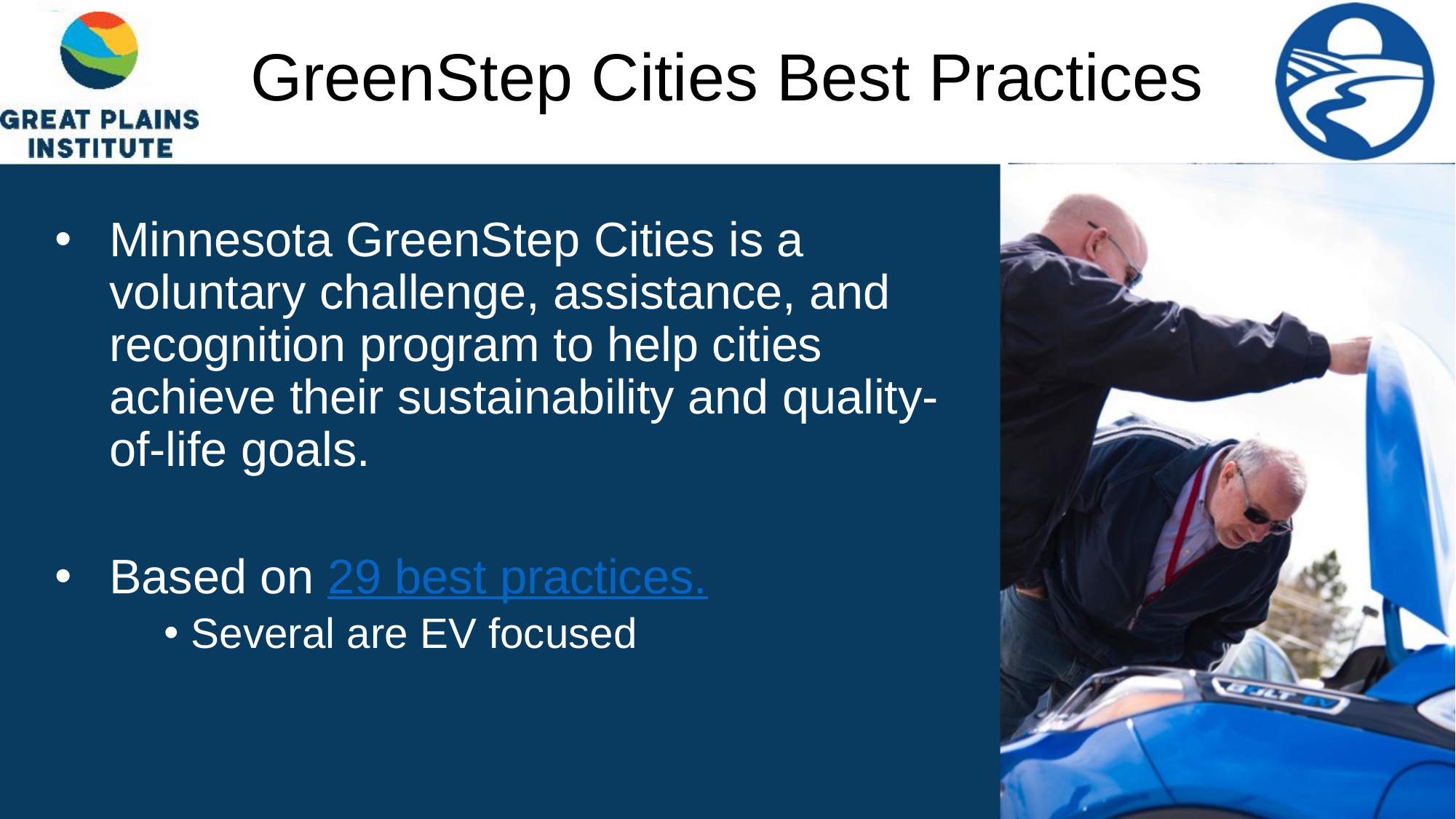

# GreenStep Cities Best Practices
Minnesota GreenStep Cities is a voluntary challenge, assistance, and recognition program to help cities achieve their sustainability and quality-of-life goals.

Based on 29 best practices.
Several are EV focused